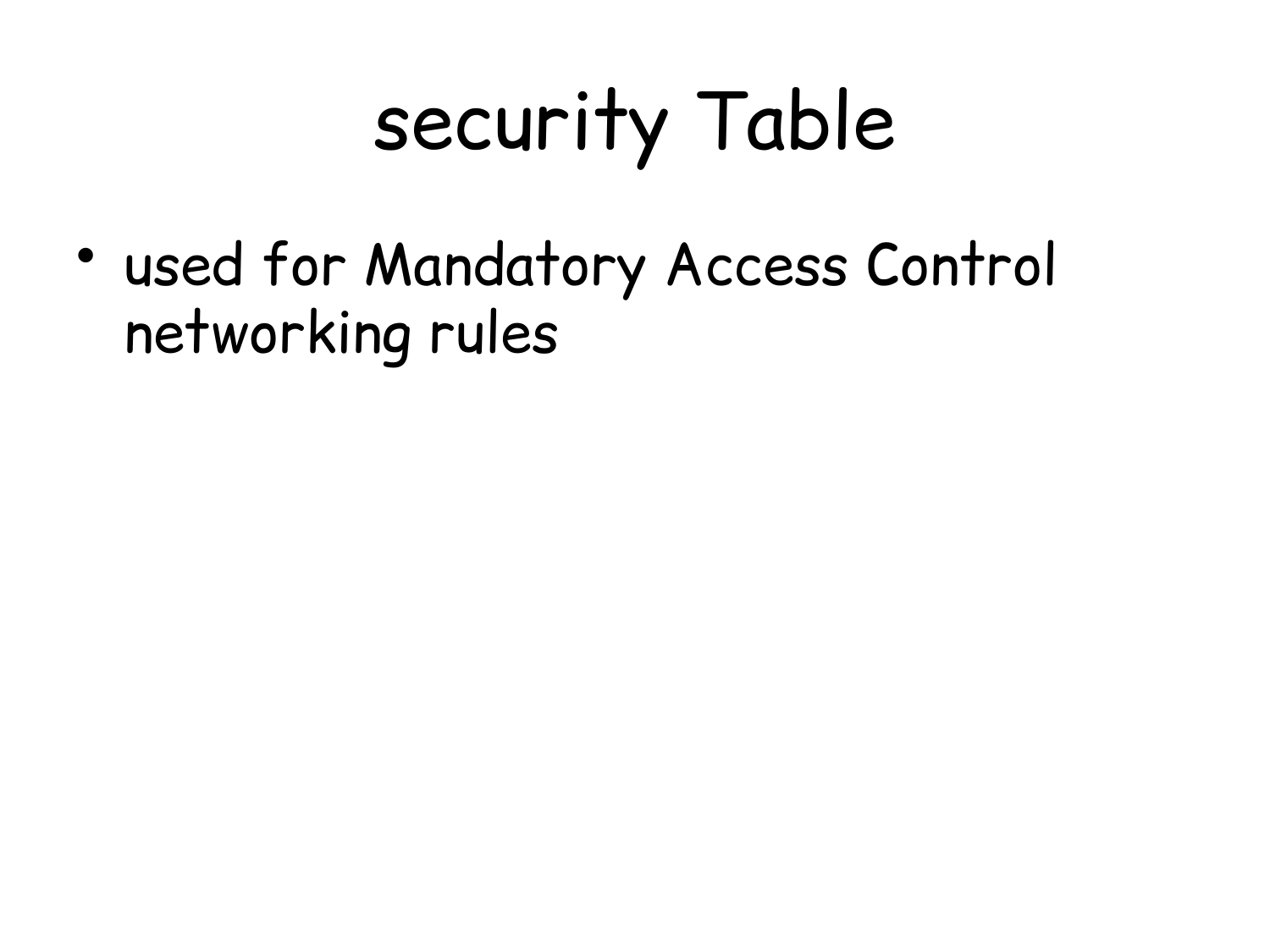

# security Table
used for Mandatory Access Control networking rules